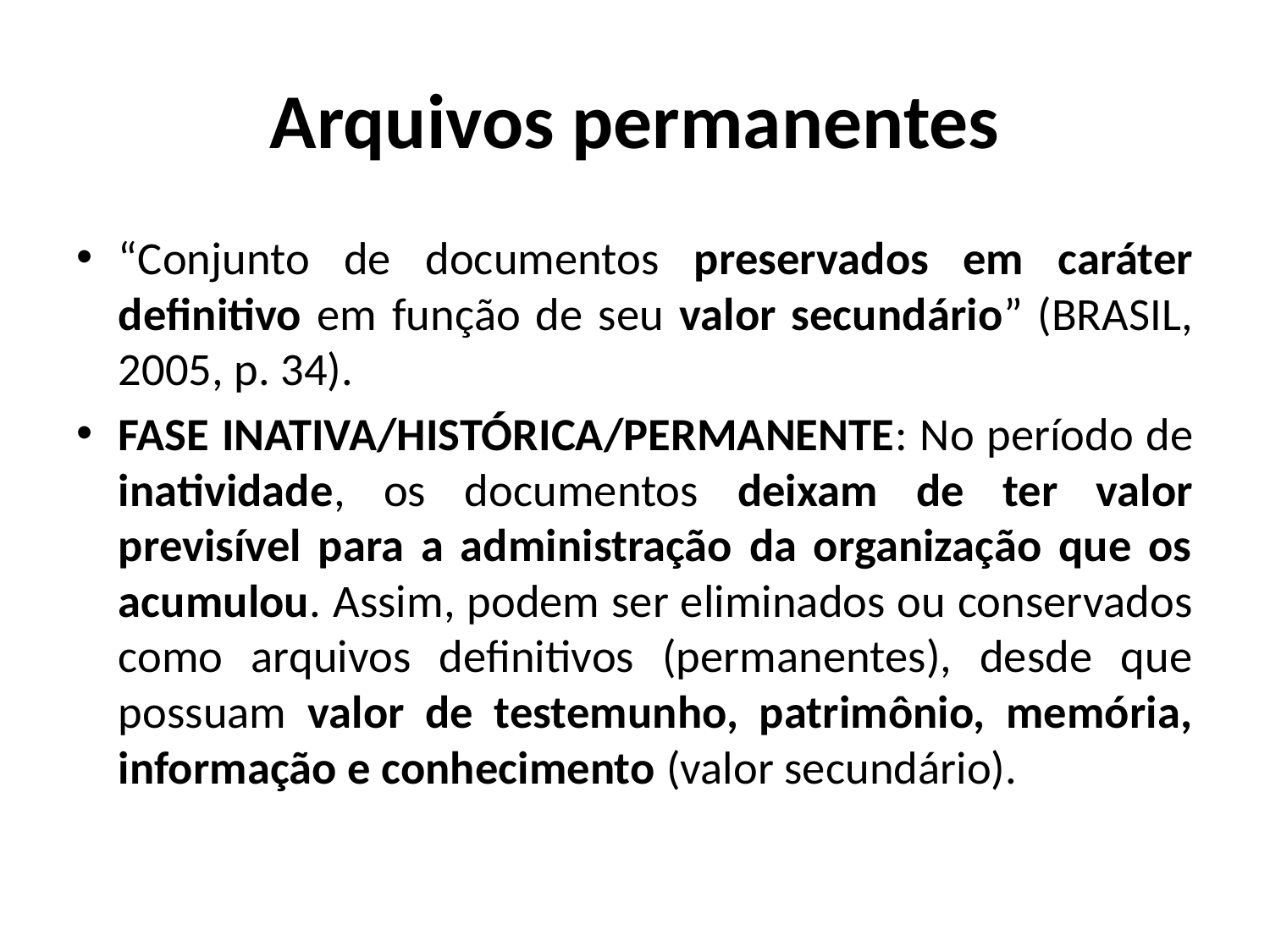

# Arquivos permanentes
“Conjunto de documentos preservados em caráter definitivo em função de seu valor secundário” (BRASIL, 2005, p. 34).
FASE INATIVA/HISTÓRICA/PERMANENTE: No período de inatividade, os documentos deixam de ter valor previsível para a administração da organização que os acumulou. Assim, podem ser eliminados ou conservados como arquivos definitivos (permanentes), desde que possuam valor de testemunho, patrimônio, memória, informação e conhecimento (valor secundário).